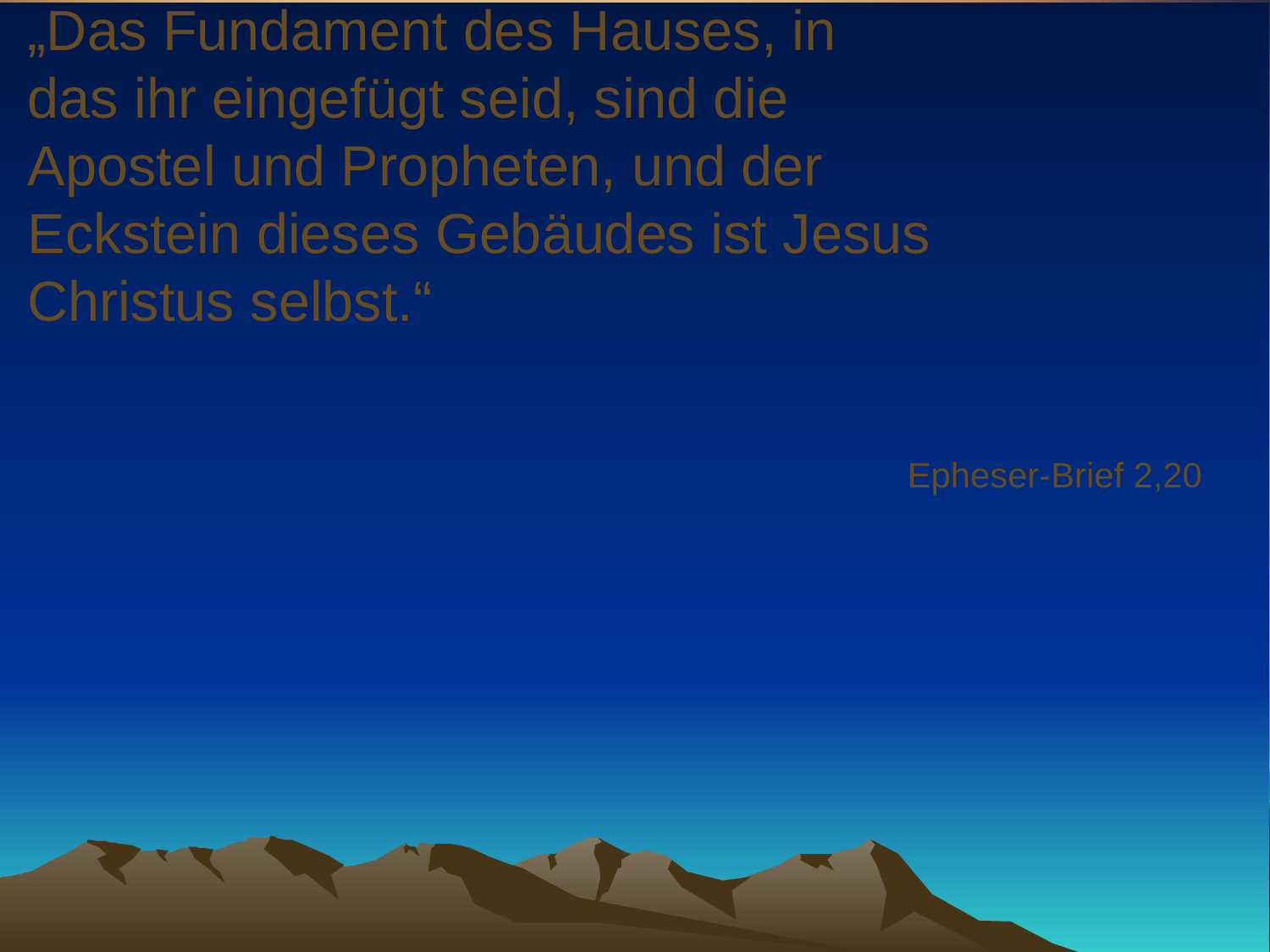

# „Das Fundament des Hauses, in das ihr eingefügt seid, sind die Apostel und Propheten, und der Eckstein dieses Gebäudes ist Jesus Christus selbst.“
Epheser-Brief 2,20